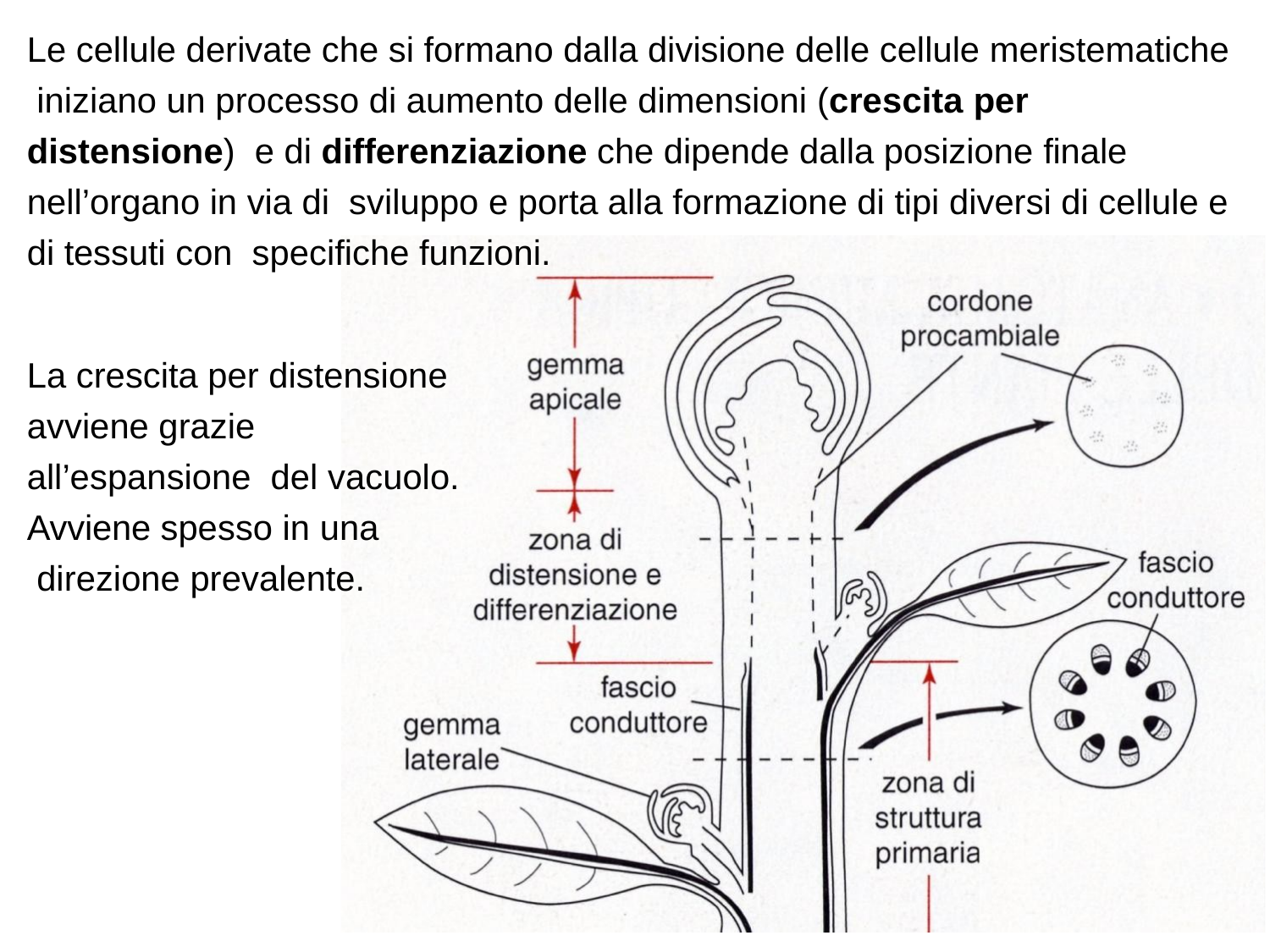

# Le cellule derivate che si formano dalla divisione delle cellule meristematiche  iniziano un processo di aumento delle dimensioni (crescita per distensione)  e di differenziazione che dipende dalla posizione finale nell’organo in via di  sviluppo e porta alla formazione di tipi diversi di cellule e di tessuti con  specifiche funzioni.

La crescita per distensione  avviene grazie all’espansione  del vacuolo.
Avviene spesso in una  direzione prevalente.